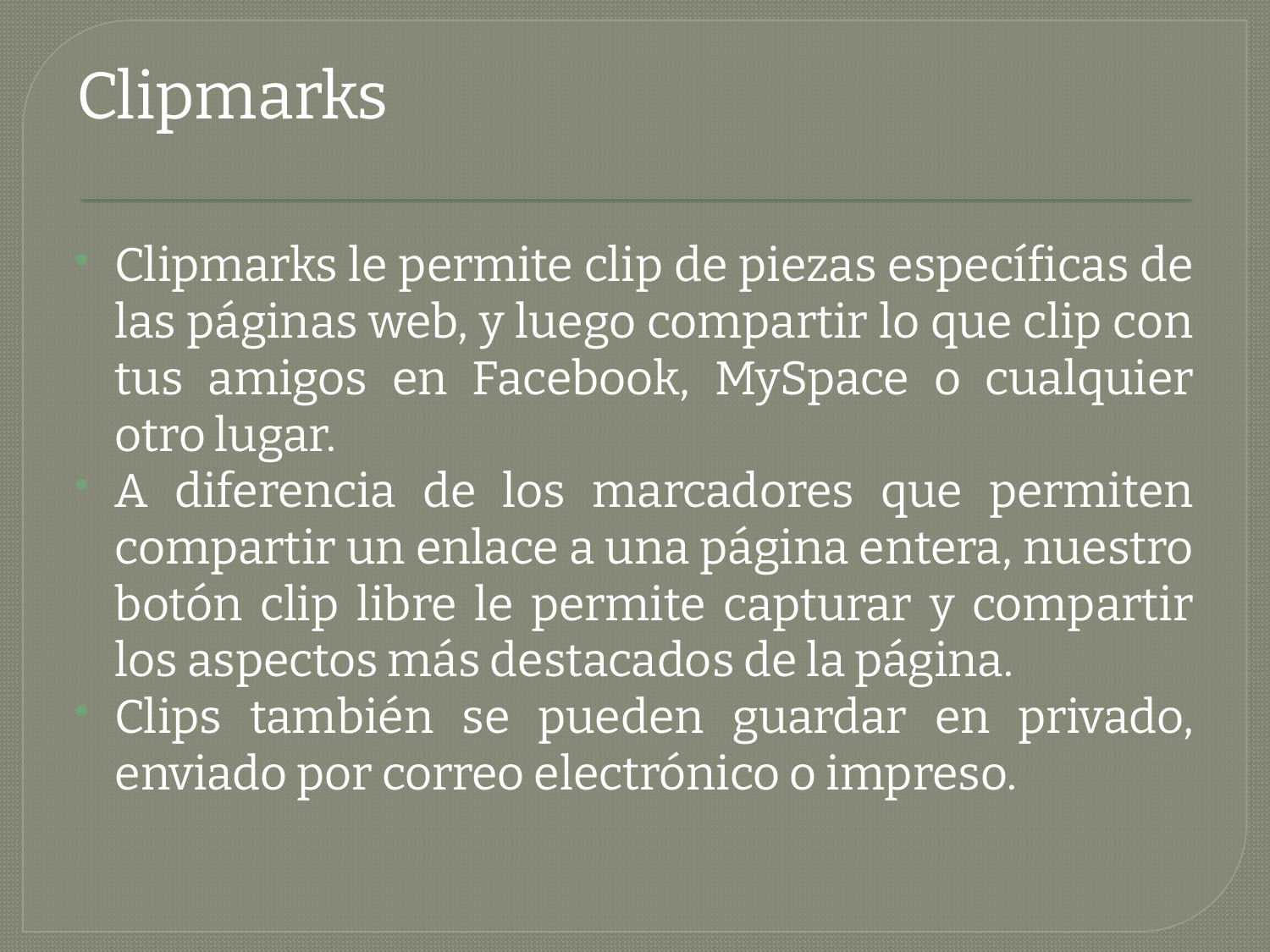

Clipmarks
Clipmarks le permite clip de piezas específicas de las páginas web, y luego compartir lo que clip con tus amigos en Facebook, MySpace o cualquier otro lugar.
A diferencia de los marcadores que permiten compartir un enlace a una página entera, nuestro botón clip libre le permite capturar y compartir los aspectos más destacados de la página.
Clips también se pueden guardar en privado, enviado por correo electrónico o impreso.